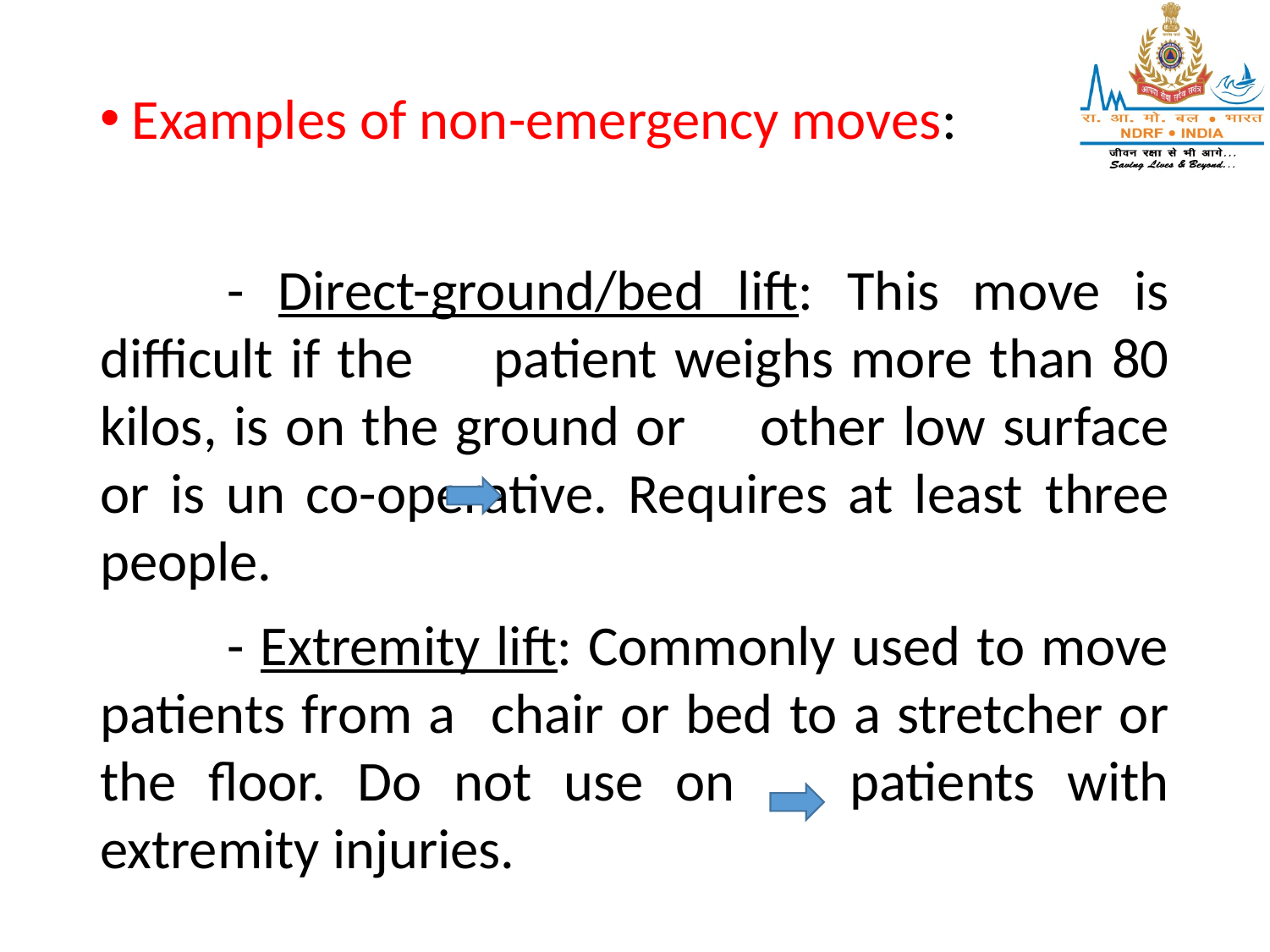

Examples of non-emergency moves:

	- Direct-ground/bed lift: This move is difficult if the 	patient weighs more than 80 kilos, is on the ground or 	other low surface or is un co-operative. Requires at least 	three people.
	- Extremity lift: Commonly used to move patients from a 	chair or bed to a stretcher or the floor. Do not use on 	patients with extremity injuries.